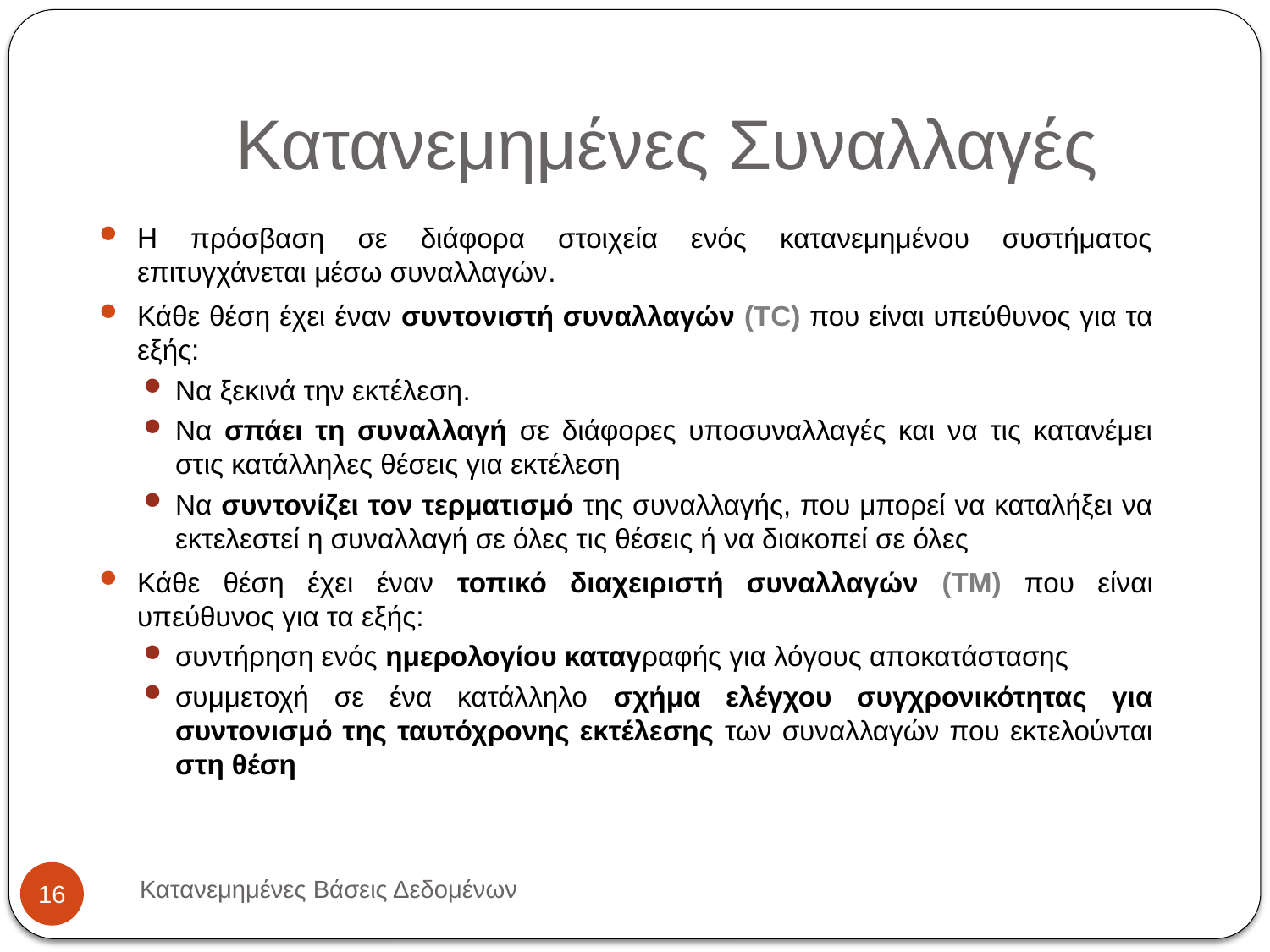

# Κατανεμημένες Συναλλαγές
Η πρόσβαση σε διάφορα στοιχεία ενός κατανεμημένου συστήματος επιτυγχάνεται μέσω συναλλαγών.
Κάθε θέση έχει έναν συντονιστή συναλλαγών (TC) που είναι υπεύθυνος για τα εξής:
Να ξεκινά την εκτέλεση.
Να σπάει τη συναλλαγή σε διάφορες υποσυναλλαγές και να τις κατανέμει στις κατάλληλες θέσεις για εκτέλεση
Να συντονίζει τον τερματισμό της συναλλαγής, που μπορεί να καταλήξει να εκτελεστεί η συναλλαγή σε όλες τις θέσεις ή να διακοπεί σε όλες
Κάθε θέση έχει έναν τοπικό διαχειριστή συναλλαγών (TM) που είναι υπεύθυνος για τα εξής:
συντήρηση ενός ημερολογίου καταγραφής για λόγους αποκατάστασης
συμμετοχή σε ένα κατάλληλο σχήμα ελέγχου συγχρονικότητας για συντονισμό της ταυτόχρονης εκτέλεσης των συναλλαγών που εκτελούνται στη θέση
Κατανεμημένες Βάσεις Δεδομένων
16